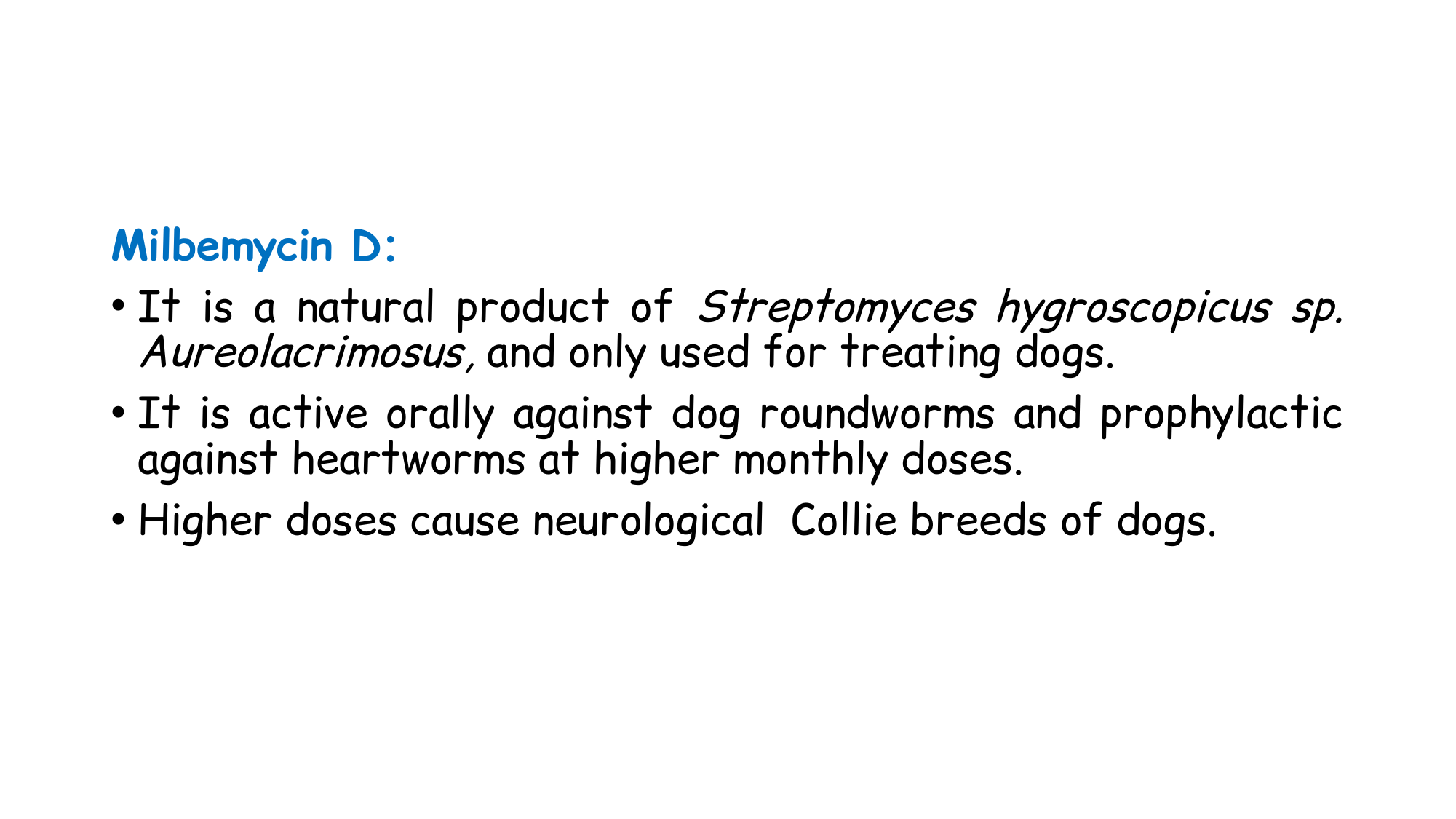

Milbemycin D:
It is a natural product of Streptomyces hygroscopicus sp. Aureolacrimosus, and only used for treating dogs.
It is active orally against dog roundworms and prophylactic against heartworms at higher monthly doses.
Higher doses cause neurological  Collie breeds of dogs.